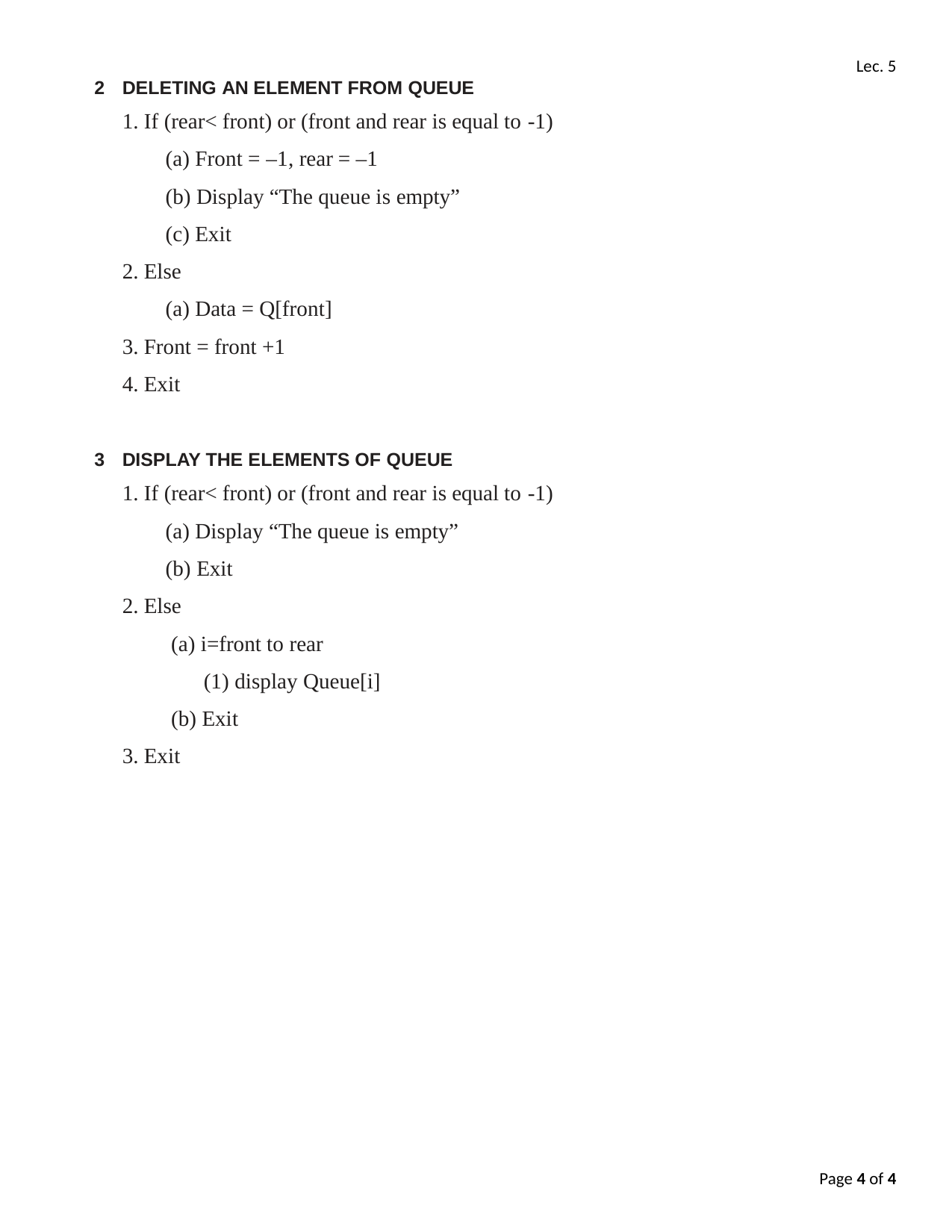

Lec. 5
DELETING AN ELEMENT FROM QUEUE
If (rear< front) or (front and rear is equal to -1)
Front = –1, rear = –1
Display “The queue is empty”
Exit
Else
Data = Q[front]
Front = front +1
Exit

DISPLAY THE ELEMENTS OF QUEUE
If (rear< front) or (front and rear is equal to -1)
Display “The queue is empty”
Exit
Else
i=front to rear
display Queue[i]
Exit
Exit
Page 4 of 4